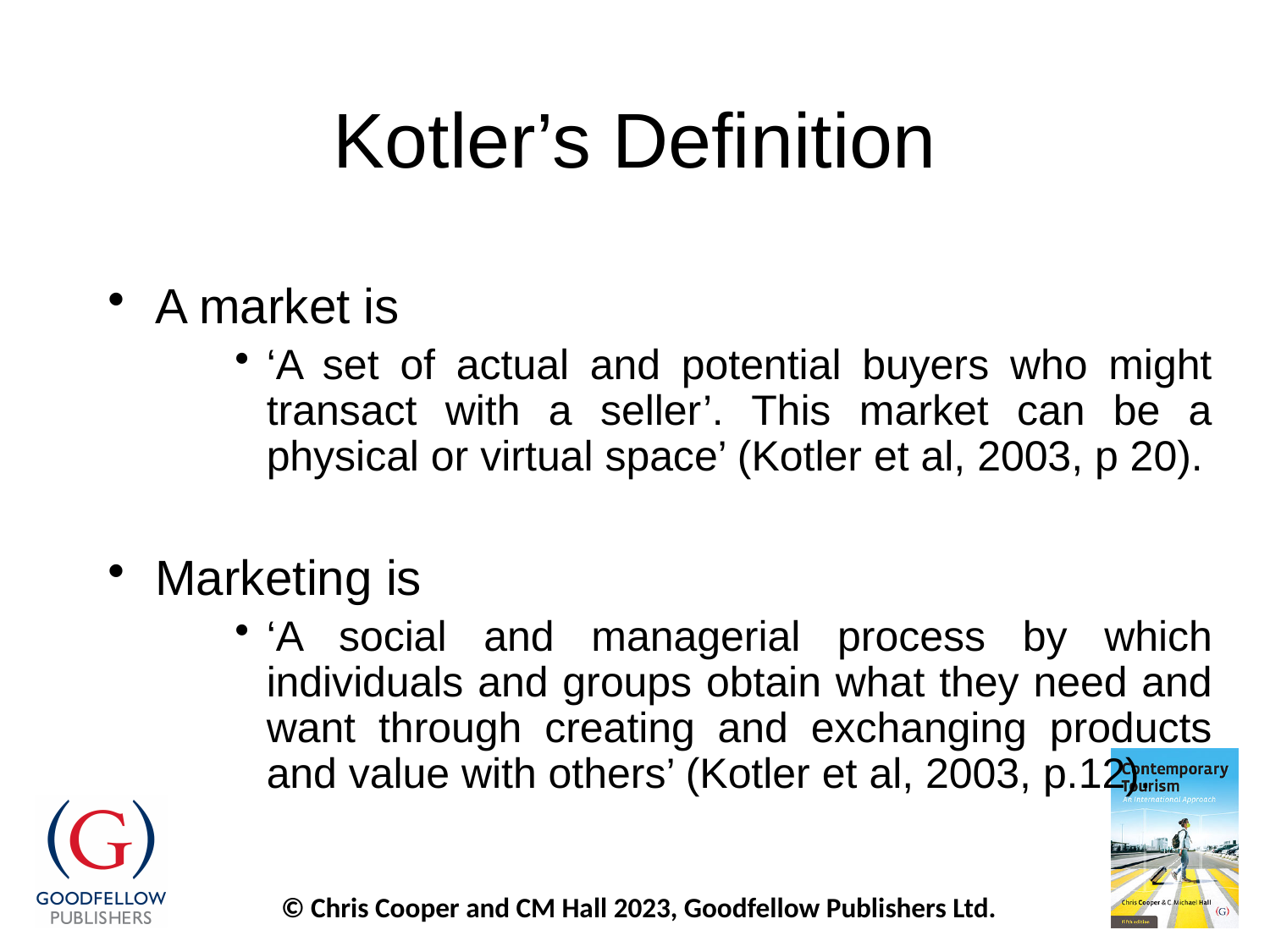

# Kotler’s Definition
A market is
‘A set of actual and potential buyers who might transact with a seller’. This market can be a physical or virtual space’ (Kotler et al, 2003, p 20).

Marketing is
‘A social and managerial process by which individuals and groups obtain what they need and want through creating and exchanging products and value with others’ (Kotler et al, 2003, p.12).